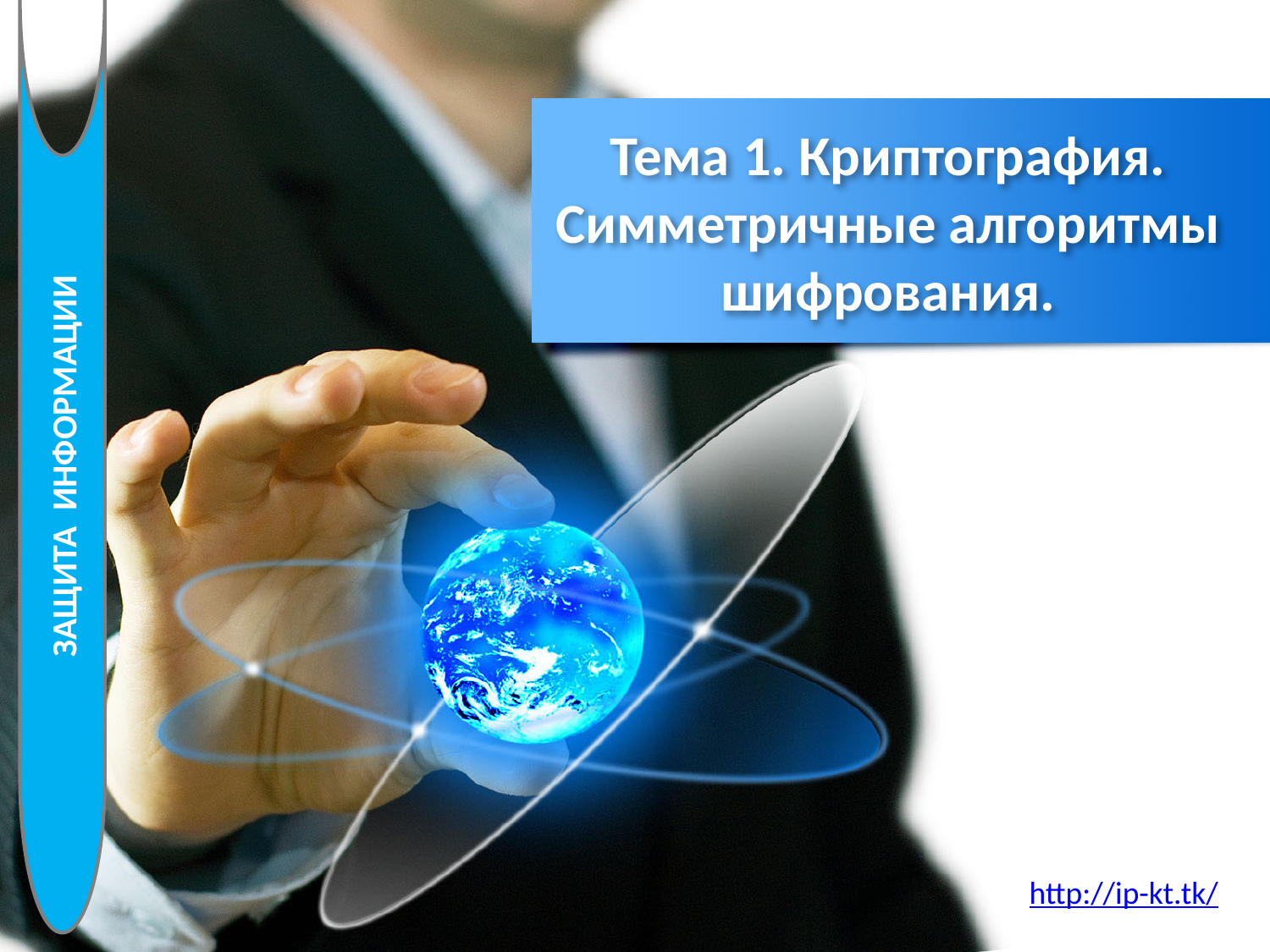

# Тема 1. Криптография. Симметричные алгоритмы шифрования.
ЗАЩИТА  ИНФОРМАЦИИ
http://ip-kt.tk/